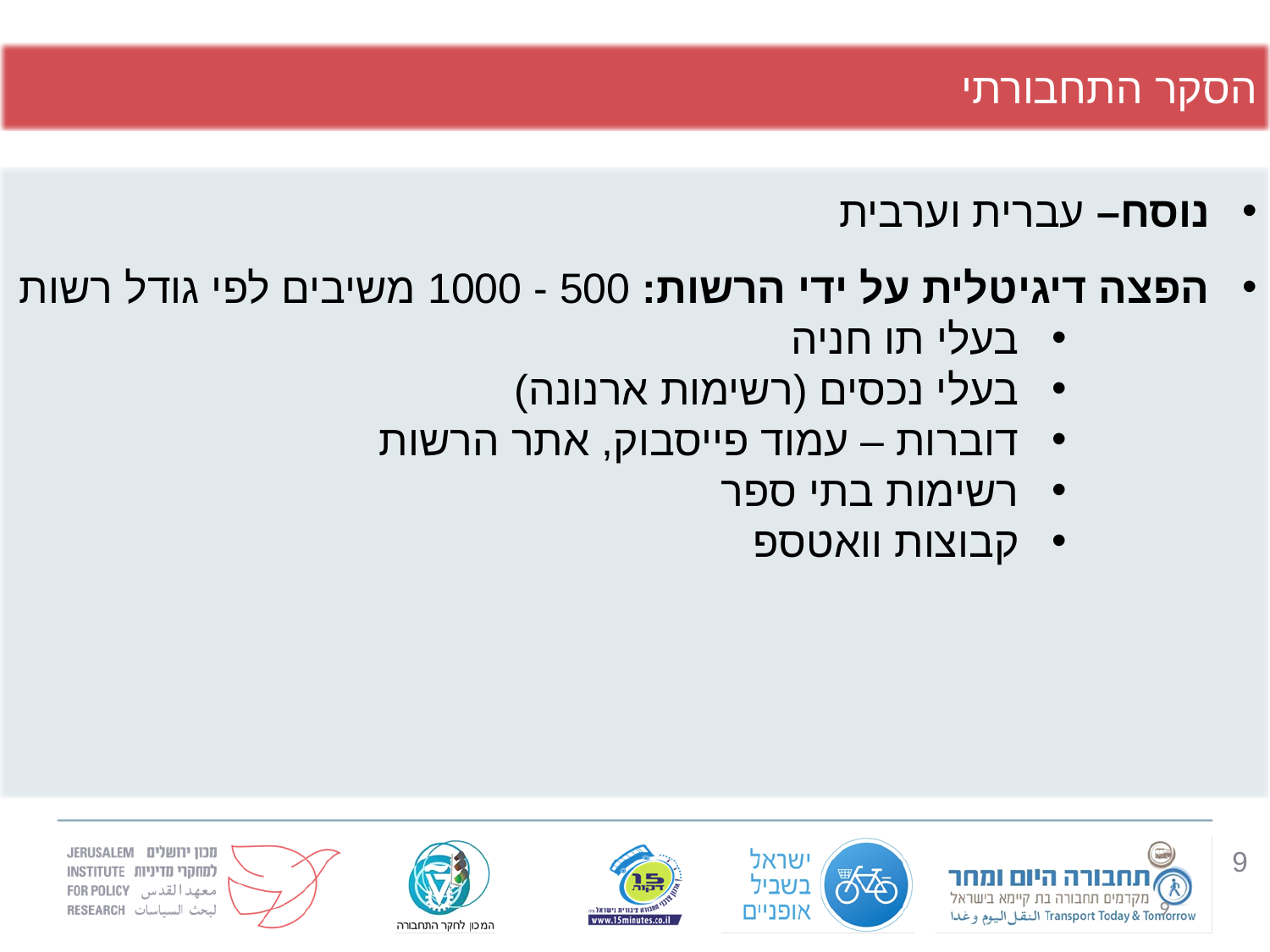

הסקר התחבורתי

נוסח– עברית וערבית
הפצה דיגיטלית על ידי הרשות: 500 - 1000 משיבים לפי גודל רשות
בעלי תו חניה
בעלי נכסים (רשימות ארנונה)
דוברות – עמוד פייסבוק, אתר הרשות
רשימות בתי ספר
קבוצות וואטספ

9